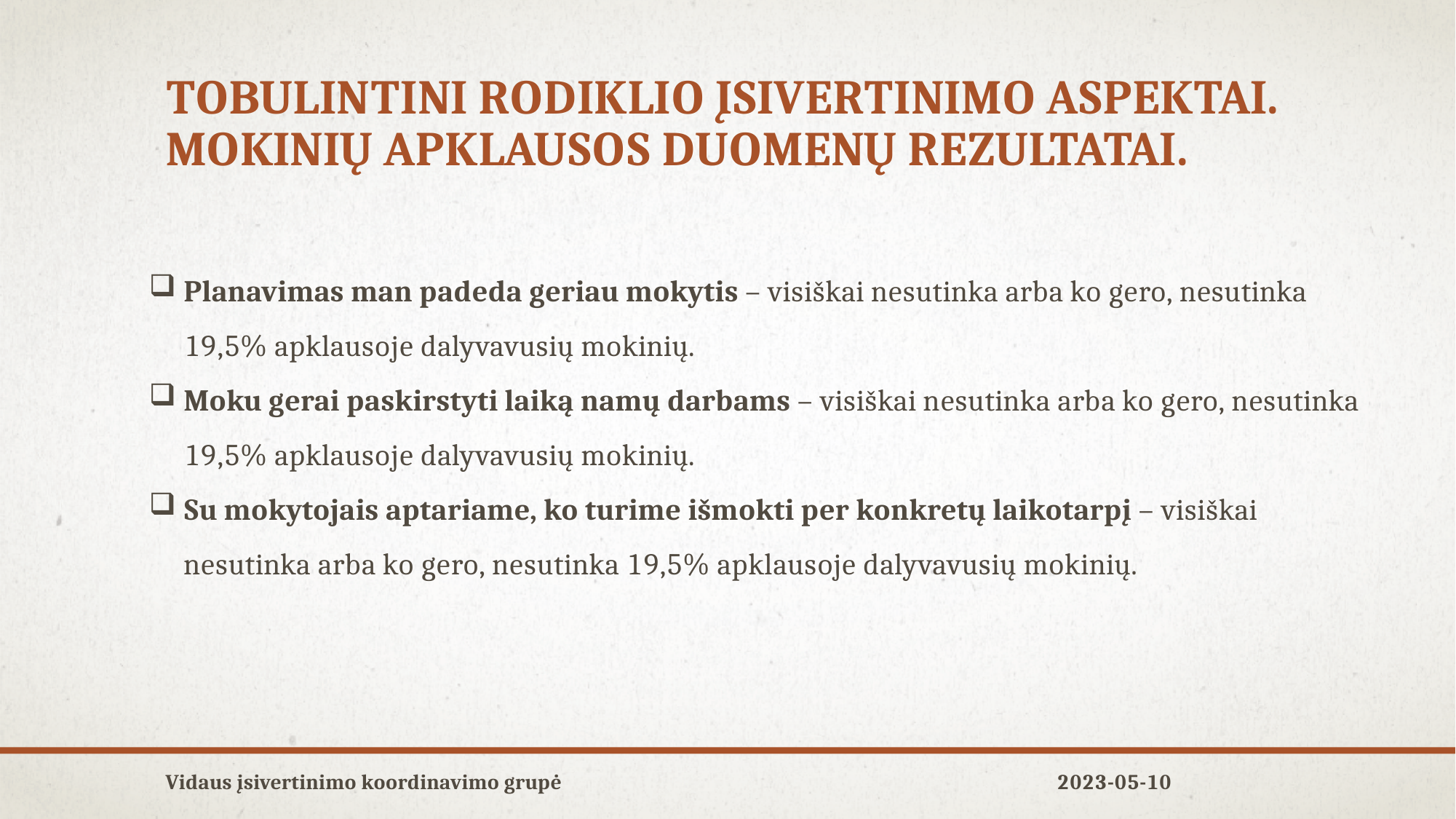

# tobulintini rodiklio įsivertinimo aspektai. mokinių apklausos duomenų rezultatai.
Planavimas man padeda geriau mokytis – visiškai nesutinka arba ko gero, nesutinka 19,5% apklausoje dalyvavusių mokinių.
Moku gerai paskirstyti laiką namų darbams – visiškai nesutinka arba ko gero, nesutinka 19,5% apklausoje dalyvavusių mokinių.
Su mokytojais aptariame, ko turime išmokti per konkretų laikotarpį – visiškai nesutinka arba ko gero, nesutinka 19,5% apklausoje dalyvavusių mokinių.

Vidaus įsivertinimo koordinavimo grupė
2023-05-10